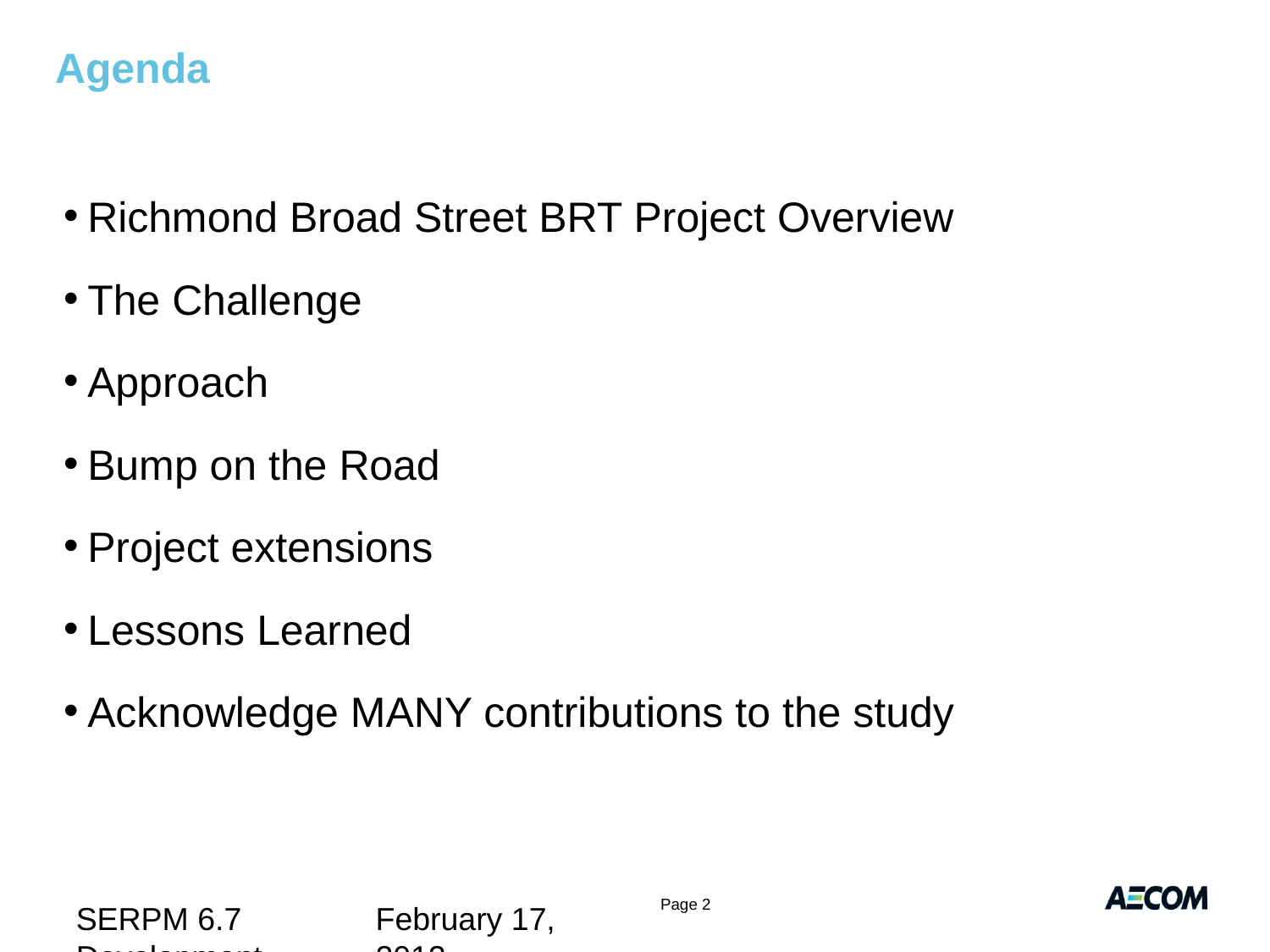

# Agenda
Richmond Broad Street BRT Project Overview
The Challenge
Approach
Bump on the Road
Project extensions
Lessons Learned
Acknowledge MANY contributions to the study

SERPM 6.7 Development
February 17, 2012
Page 2